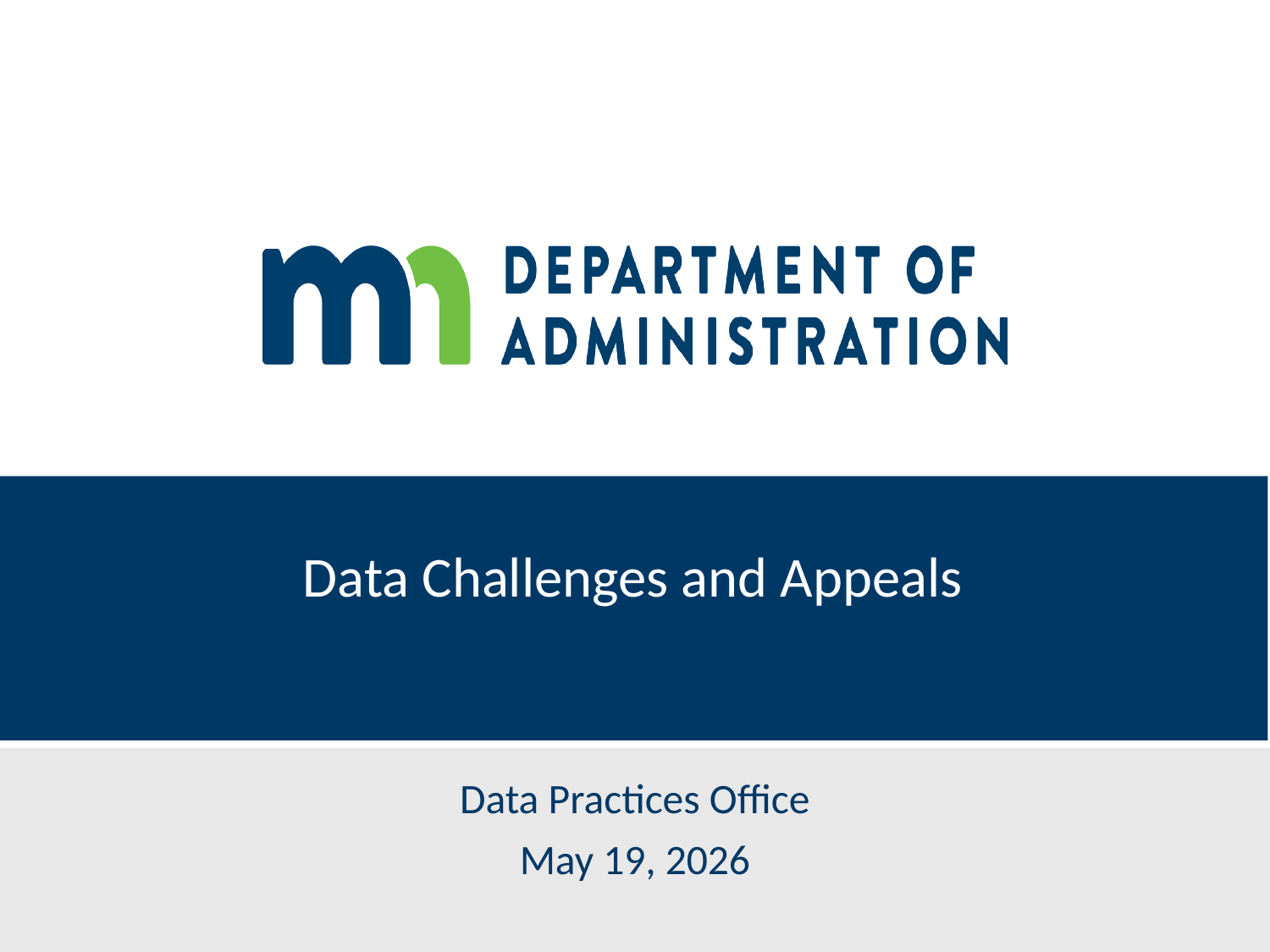

# Data Challenges and Appeals
Data Practices Office
May 19, 2026